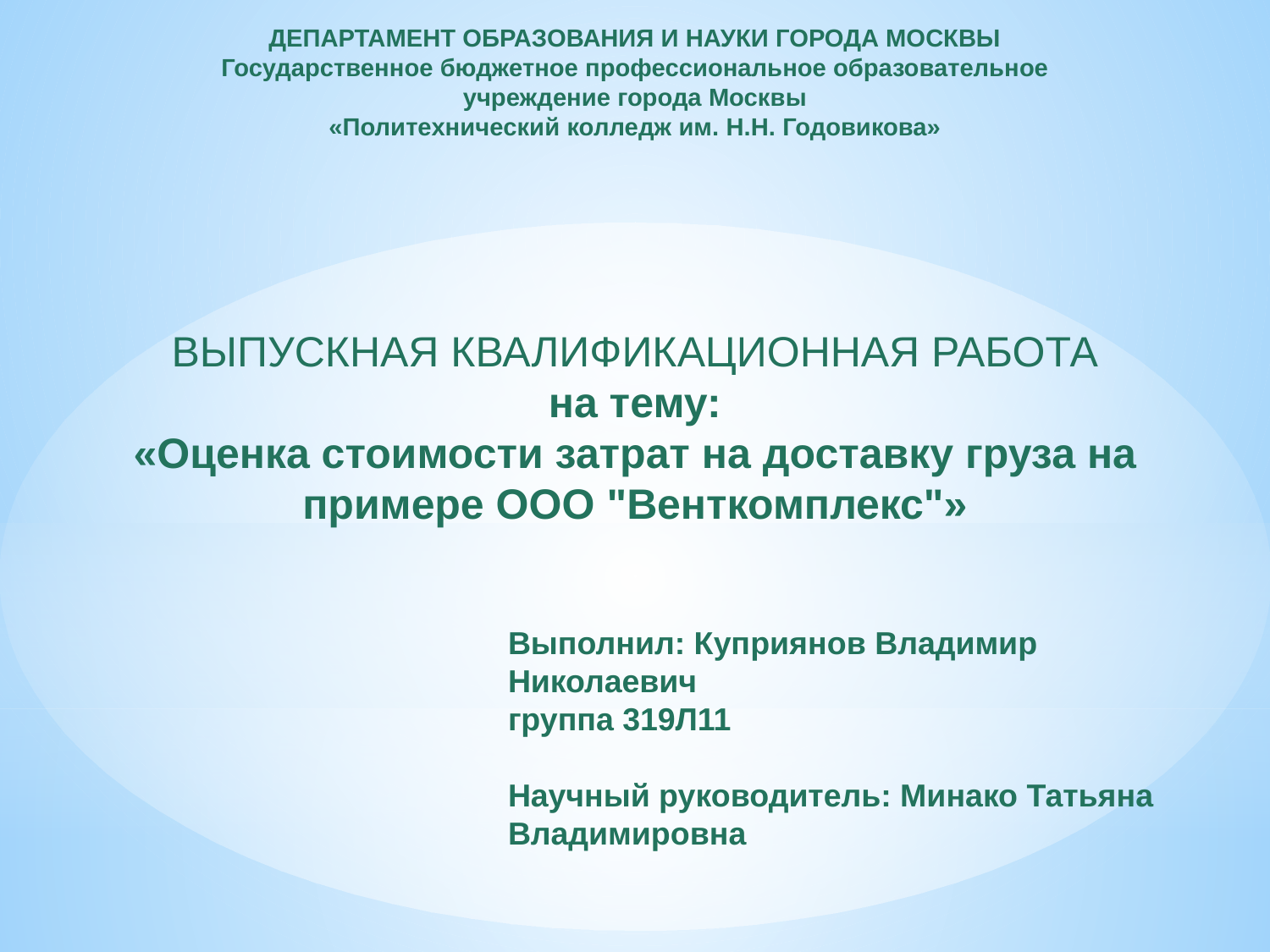

ДЕПАРТАМЕНТ ОБРАЗОВАНИЯ И НАУКИ ГОРОДА МОСКВЫ
Государственное бюджетное профессиональное образовательное
учреждение города Москвы
«Политехнический колледж им. Н.Н. Годовикова»
ВЫПУСКНАЯ КВАЛИФИКАЦИОННАЯ РАБОТА
на тему:
«Оценка стоимости затрат на доставку груза на примере ООО "Венткомплекс"»

Выполнил: Куприянов Владимир Николаевич
группа 319Л11

Научный руководитель: Минако Татьяна Владимировна